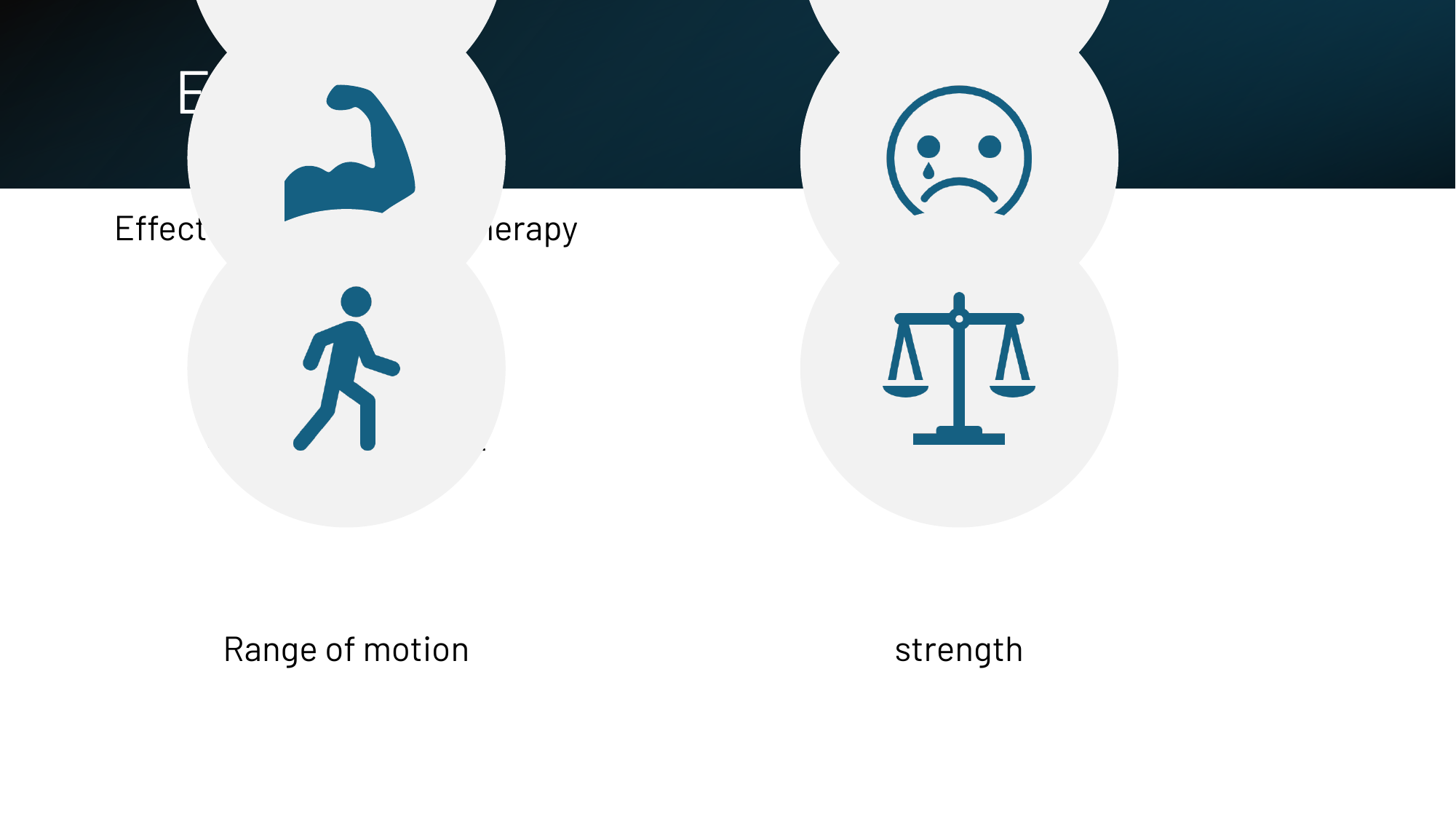

# Evaluation
Effectiveness of physiotherapy treatment
Pain
General movement
Balance
Range of motion
strength